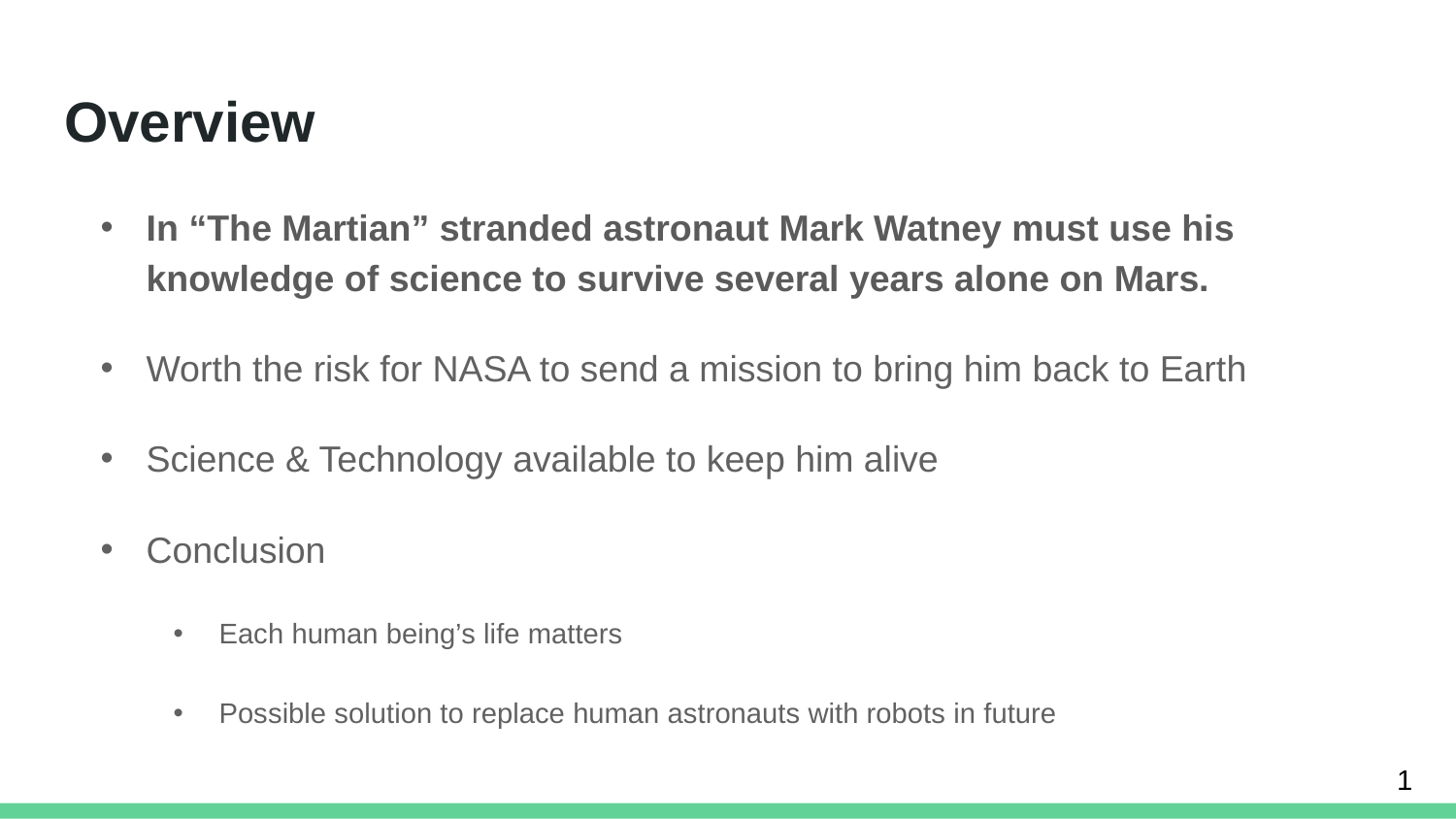

# Overview
In “The Martian” stranded astronaut Mark Watney must use his knowledge of science to survive several years alone on Mars.
Worth the risk for NASA to send a mission to bring him back to Earth
Science & Technology available to keep him alive
Conclusion
Each human being’s life matters
Possible solution to replace human astronauts with robots in future
1